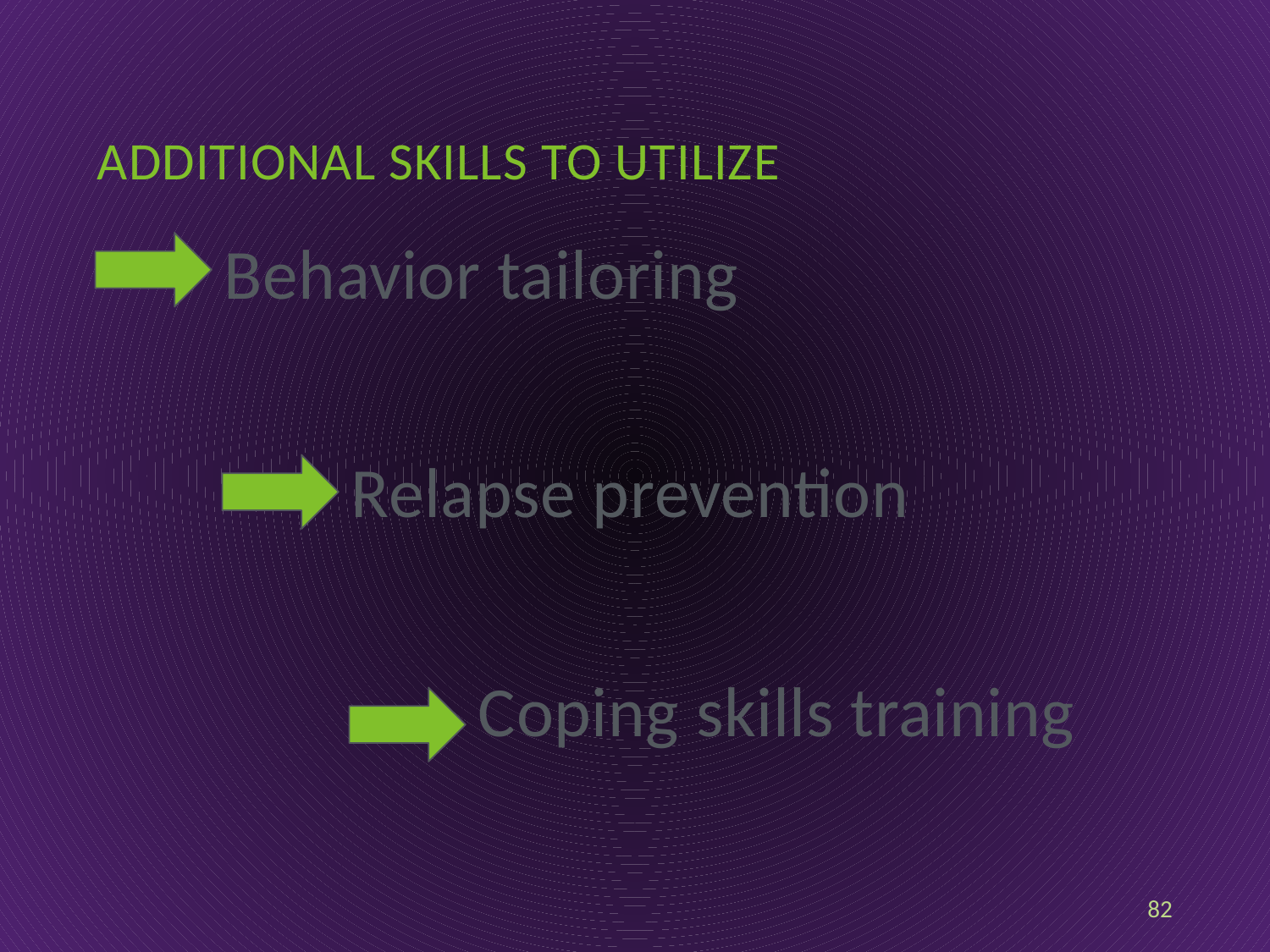

# Additional skills to utilize
	Behavior tailoring

	Relapse prevention

	Coping skills training

82